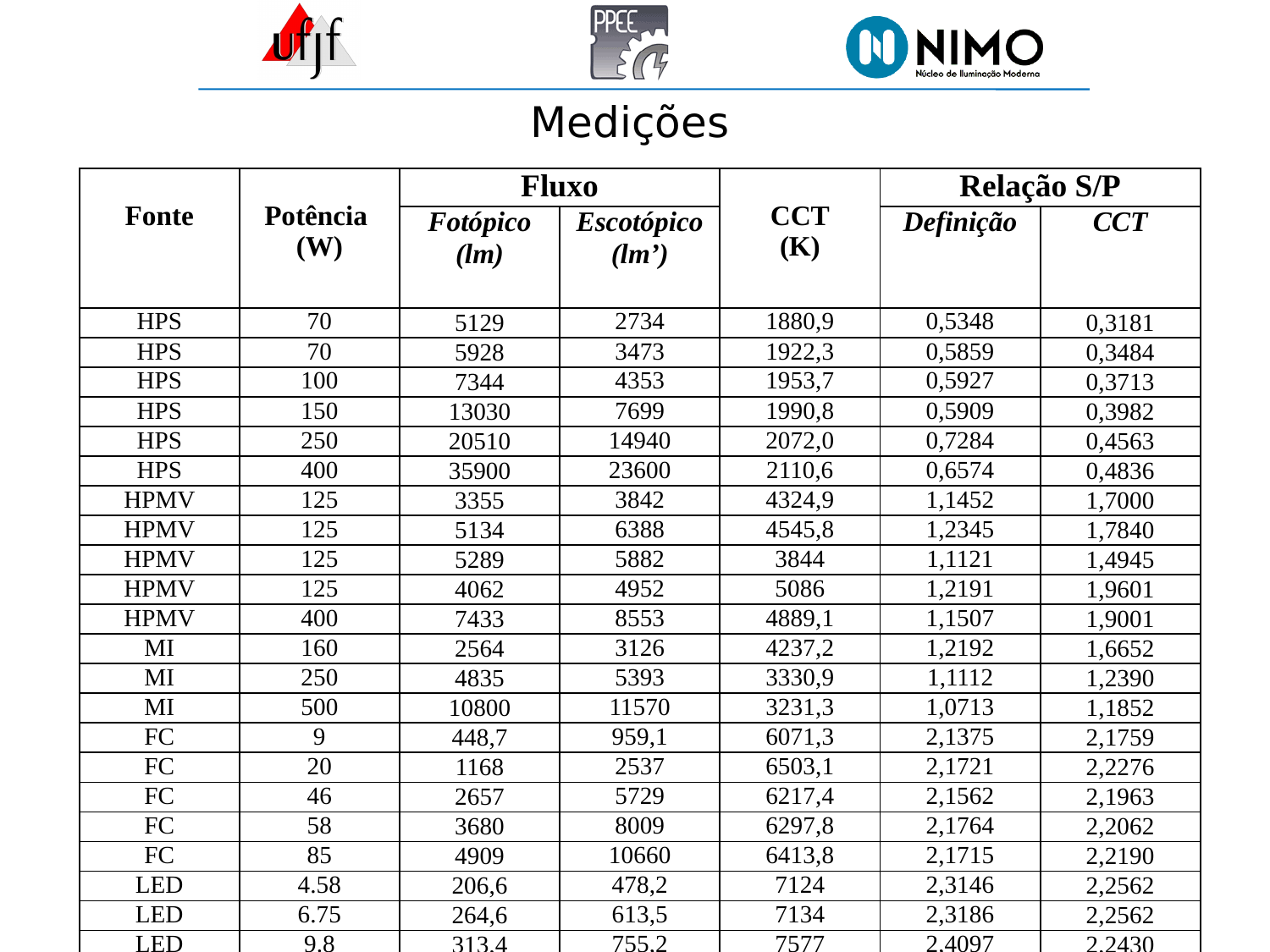

Medições
| Fonte | Potência (W) | Fluxo |  | CCT (K) | Relação S/P |  |
| --- | --- | --- | --- | --- | --- | --- |
|  |  | Fotópico (lm) | Escotópico (lm’) |  | Definição | CCT |
| HPS | 70 | 5129 | 2734 | 1880,9 | 0,5348 | 0,3181 |
| HPS | 70 | 5928 | 3473 | 1922,3 | 0,5859 | 0,3484 |
| HPS | 100 | 7344 | 4353 | 1953,7 | 0,5927 | 0,3713 |
| HPS | 150 | 13030 | 7699 | 1990,8 | 0,5909 | 0,3982 |
| HPS | 250 | 20510 | 14940 | 2072,0 | 0,7284 | 0,4563 |
| HPS | 400 | 35900 | 23600 | 2110,6 | 0,6574 | 0,4836 |
| HPMV | 125 | 3355 | 3842 | 4324,9 | 1,1452 | 1,7000 |
| HPMV | 125 | 5134 | 6388 | 4545,8 | 1,2345 | 1,7840 |
| HPMV | 125 | 5289 | 5882 | 3844 | 1,1121 | 1,4945 |
| HPMV | 125 | 4062 | 4952 | 5086 | 1,2191 | 1,9601 |
| HPMV | 400 | 7433 | 8553 | 4889,1 | 1,1507 | 1,9001 |
| MI | 160 | 2564 | 3126 | 4237,2 | 1,2192 | 1,6652 |
| MI | 250 | 4835 | 5393 | 3330,9 | 1,1112 | 1,2390 |
| MI | 500 | 10800 | 11570 | 3231,3 | 1,0713 | 1,1852 |
| FC | 9 | 448,7 | 959,1 | 6071,3 | 2,1375 | 2,1759 |
| FC | 20 | 1168 | 2537 | 6503,1 | 2,1721 | 2,2276 |
| FC | 46 | 2657 | 5729 | 6217,4 | 2,1562 | 2,1963 |
| FC | 58 | 3680 | 8009 | 6297,8 | 2,1764 | 2,2062 |
| FC | 85 | 4909 | 10660 | 6413,8 | 2,1715 | 2,2190 |
| LED | 4.58 | 206,6 | 478,2 | 7124 | 2,3146 | 2,2562 |
| LED | 6.75 | 264,6 | 613,5 | 7134 | 2,3186 | 2,2562 |
| LED | 9.8 | 313,4 | 755,2 | 7577 | 2,4097 | 2,2430 |